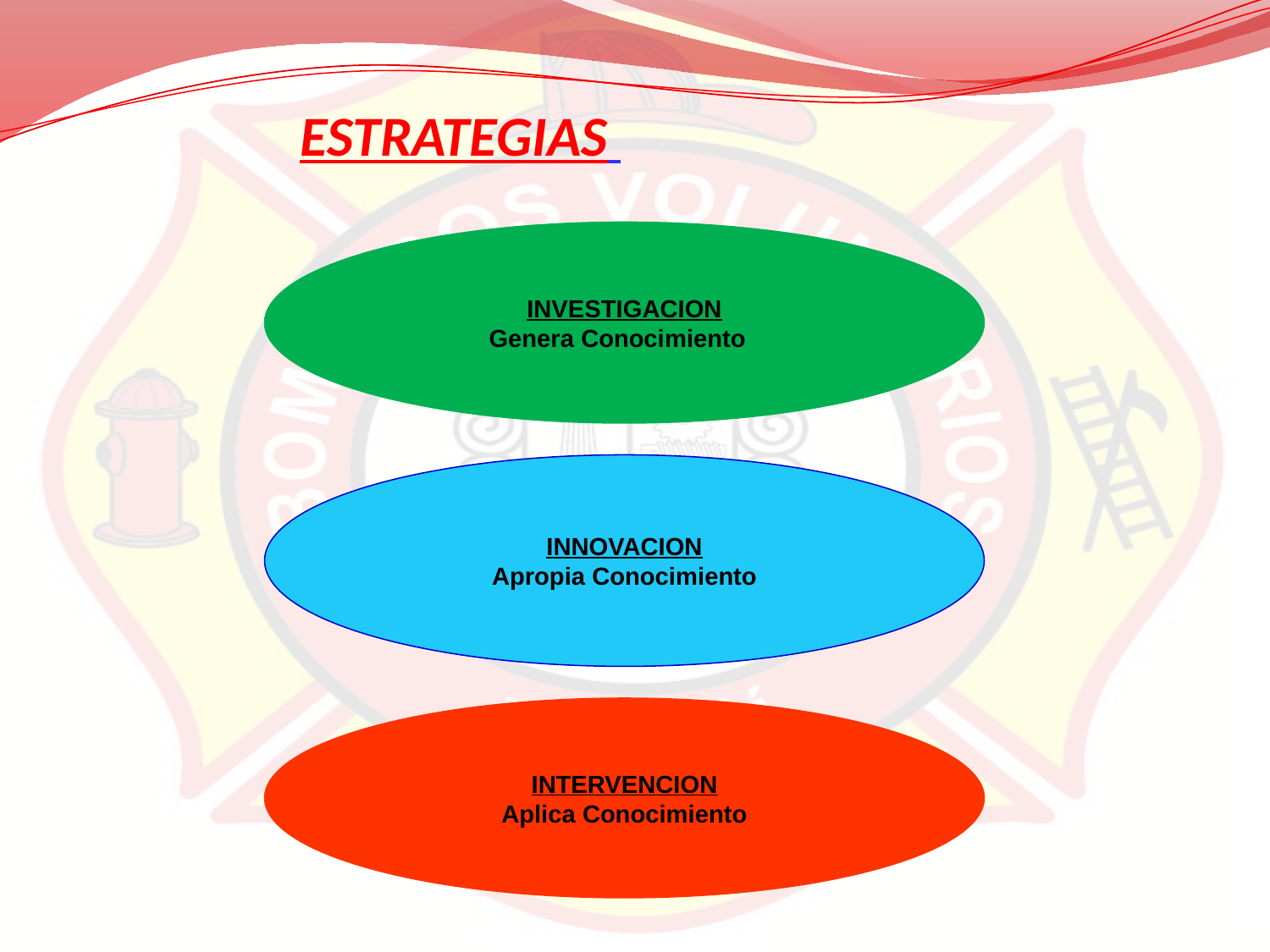

ESTRATEGIAS
INVESTIGACION
Genera Conocimiento
INNOVACION
Apropia Conocimiento
INTERVENCION
Aplica Conocimiento